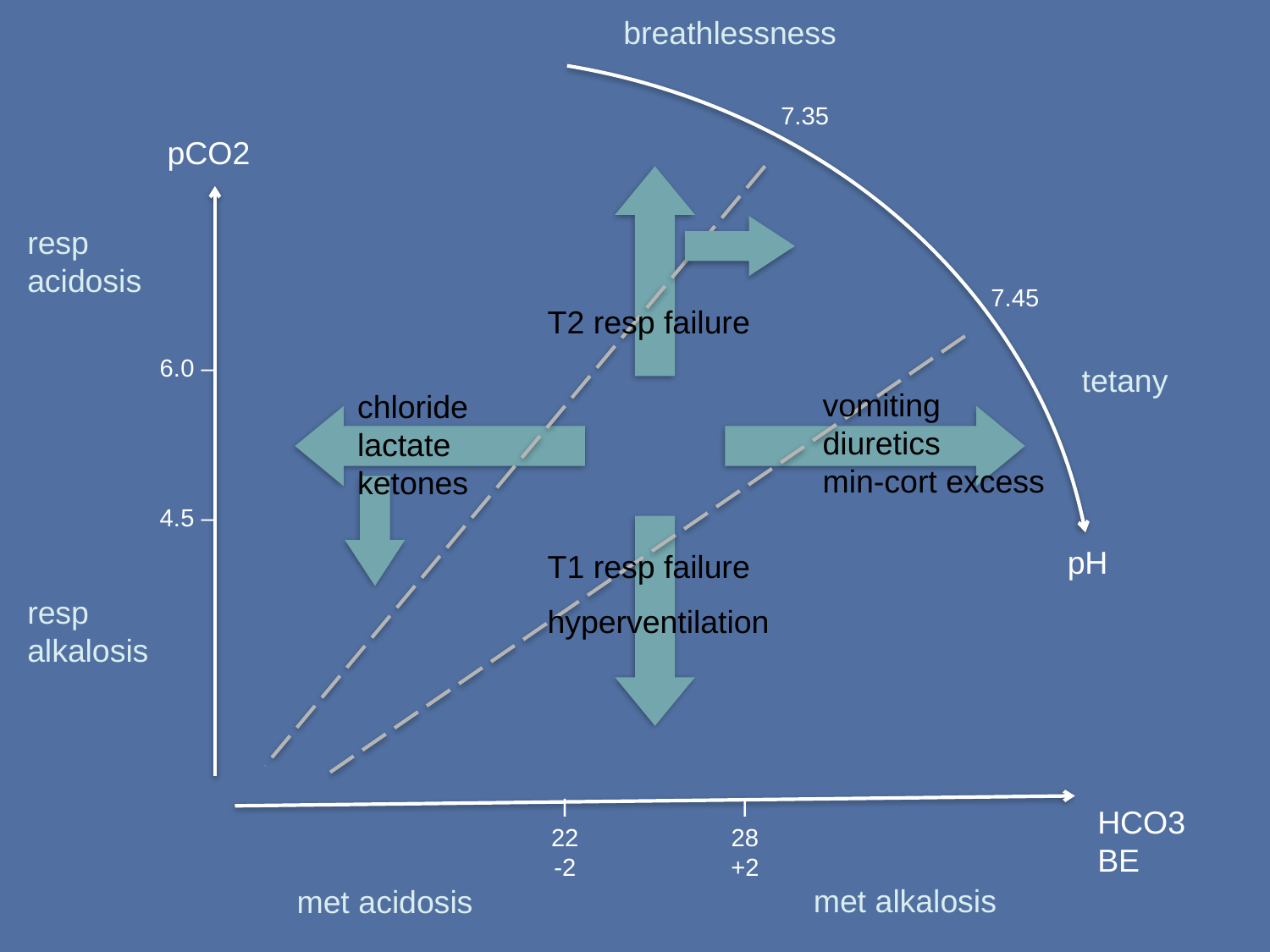

breathlessness

7.35

pCO2

resp acidosis

7.45

T2 resp failure

6.0 –

tetany
vomiting
diuretics
min-cort excess

chloride
lactate
ketones

4.5 –

pH

T1 resp failure

hyperventilation

resp alkalosis
l
22
-2

l
28
+2

HCO3
BE

met alkalosis
met acidosis